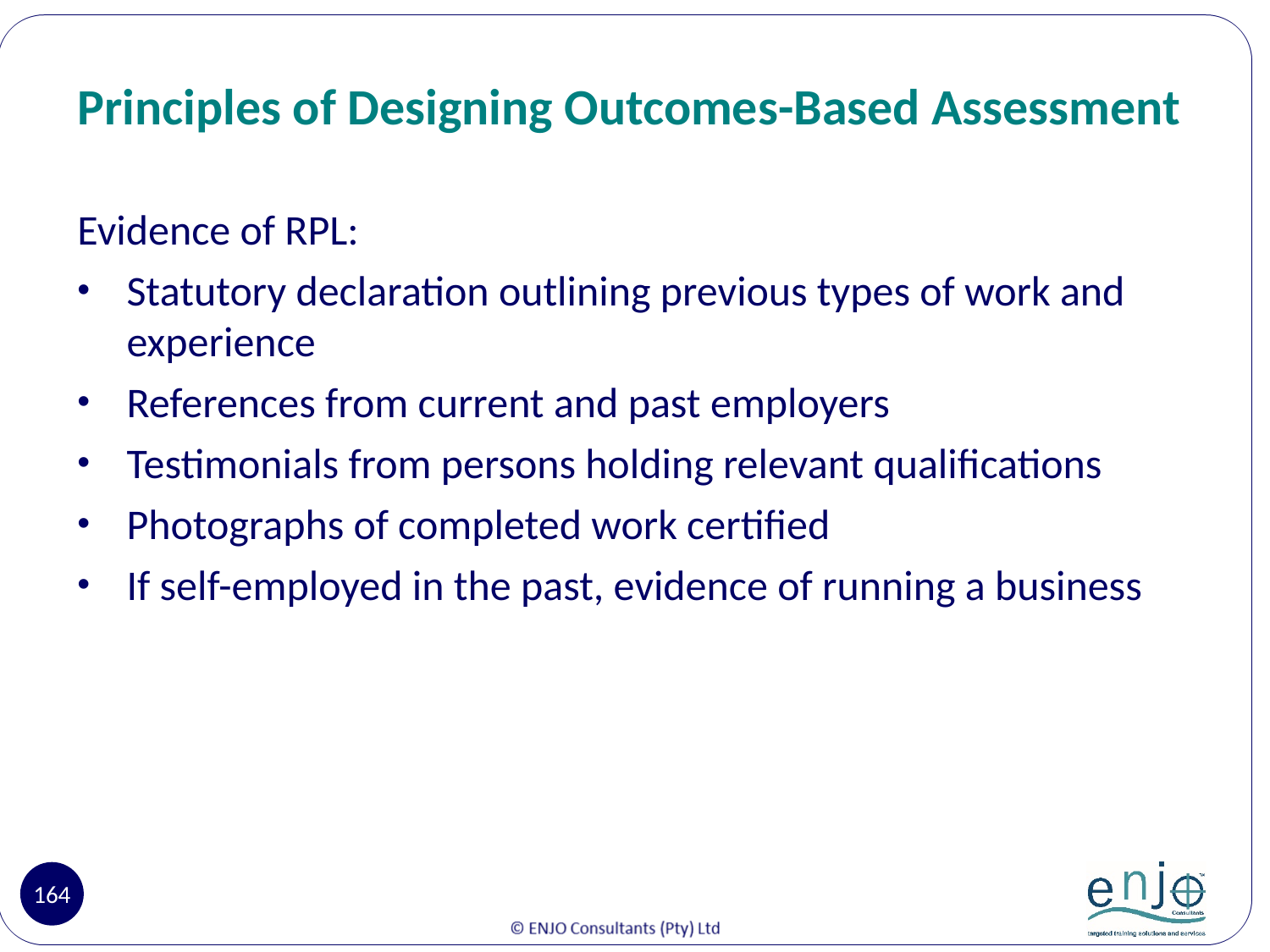

# Principles of Designing Outcomes-Based Assessment
Evidence of RPL:
Statutory declaration outlining previous types of work and experience
References from current and past employers
Testimonials from persons holding relevant qualifications
Photographs of completed work certified
If self-employed in the past, evidence of running a business
164